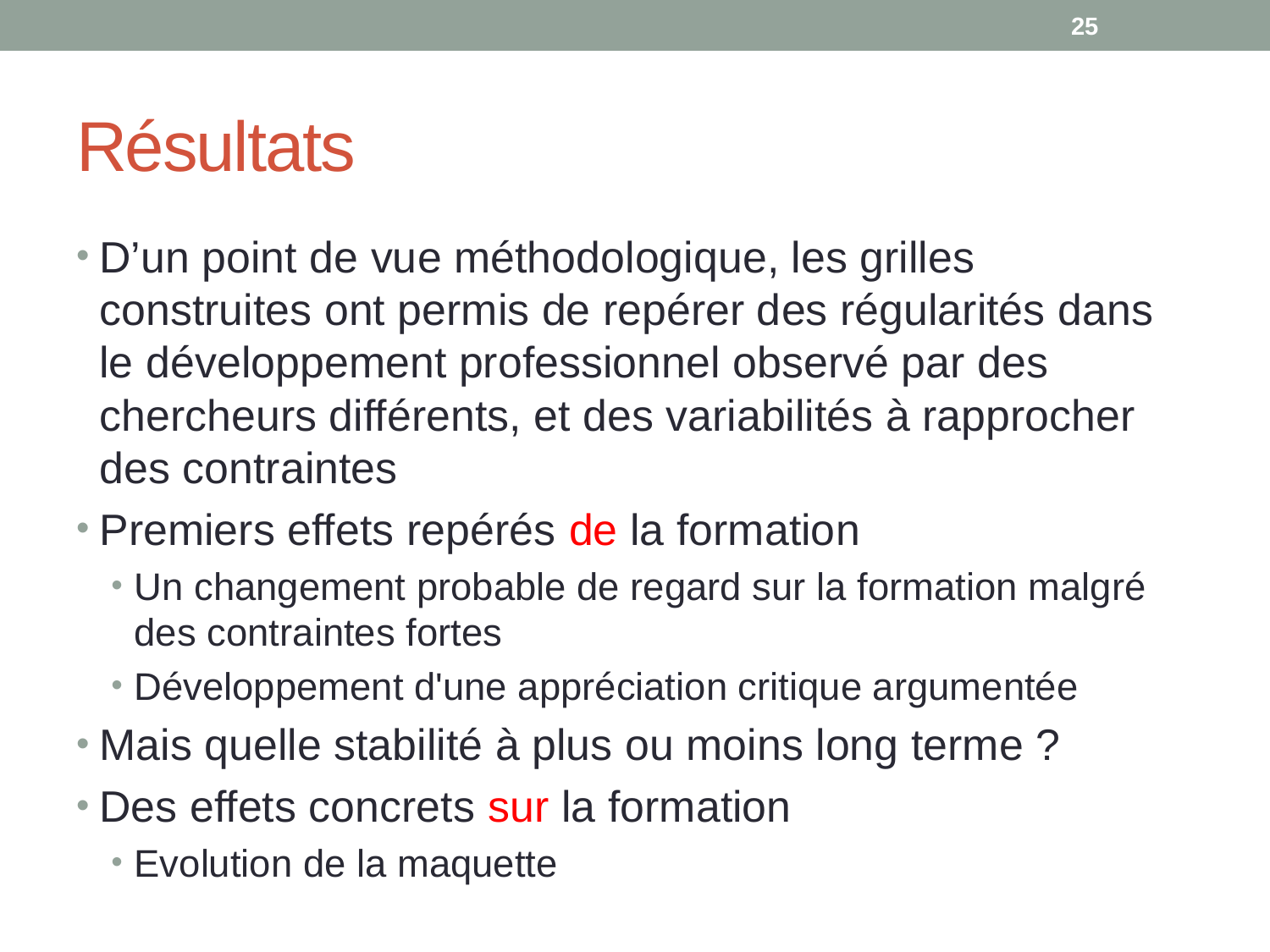

25
# Résultats
D’un point de vue méthodologique, les grilles construites ont permis de repérer des régularités dans le développement professionnel observé par des chercheurs différents, et des variabilités à rapprocher des contraintes
Premiers effets repérés de la formation
Un changement probable de regard sur la formation malgré des contraintes fortes
Développement d'une appréciation critique argumentée
Mais quelle stabilité à plus ou moins long terme ?
Des effets concrets sur la formation
Evolution de la maquette